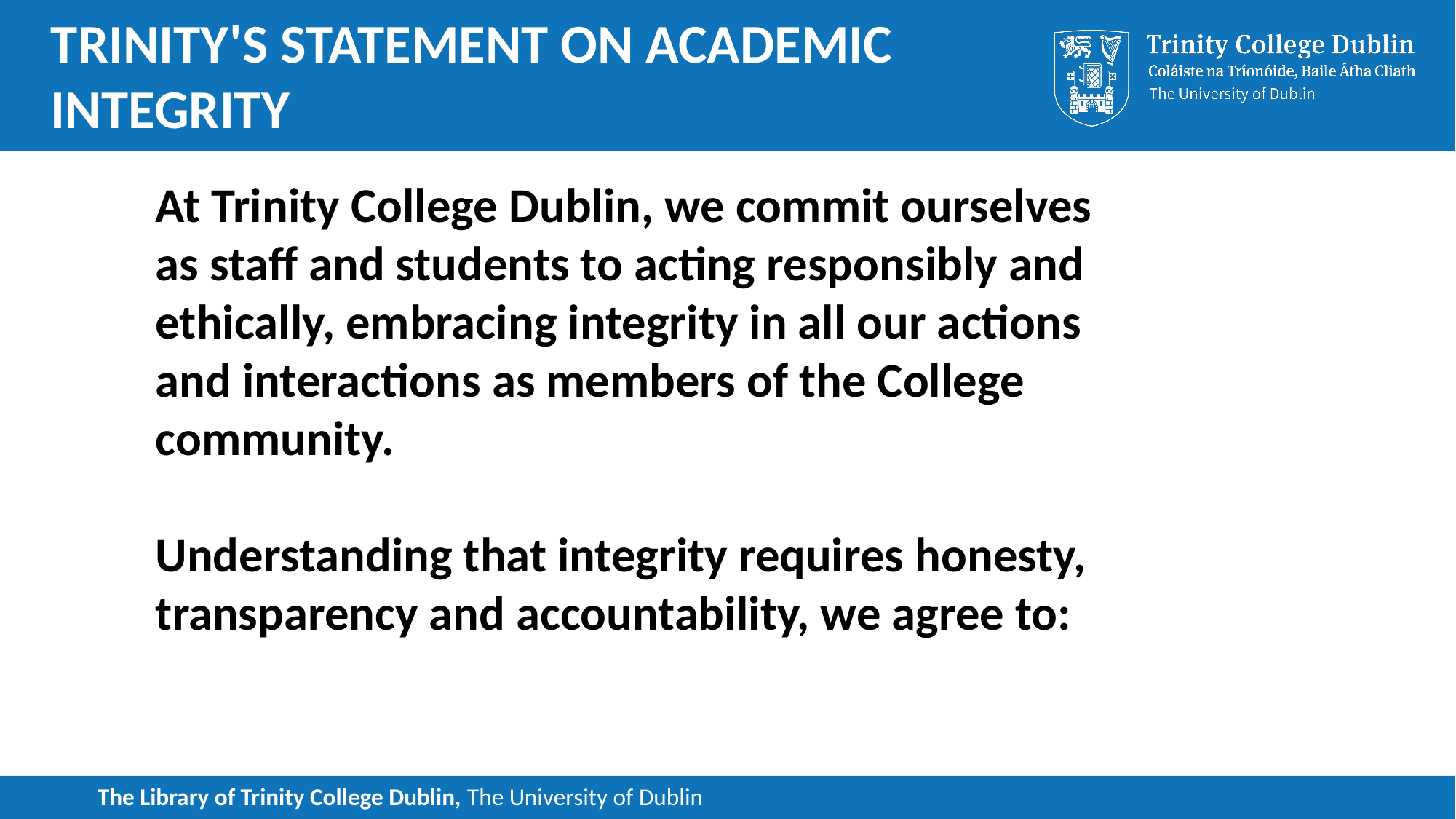

# Trinity's Statement on Academic Integrity

At Trinity College Dublin, we commit ourselves as staff and students to acting responsibly and ethically, embracing integrity in all our actions and interactions as members of the College community.

Understanding that integrity requires honesty, transparency and accountability, we agree to: